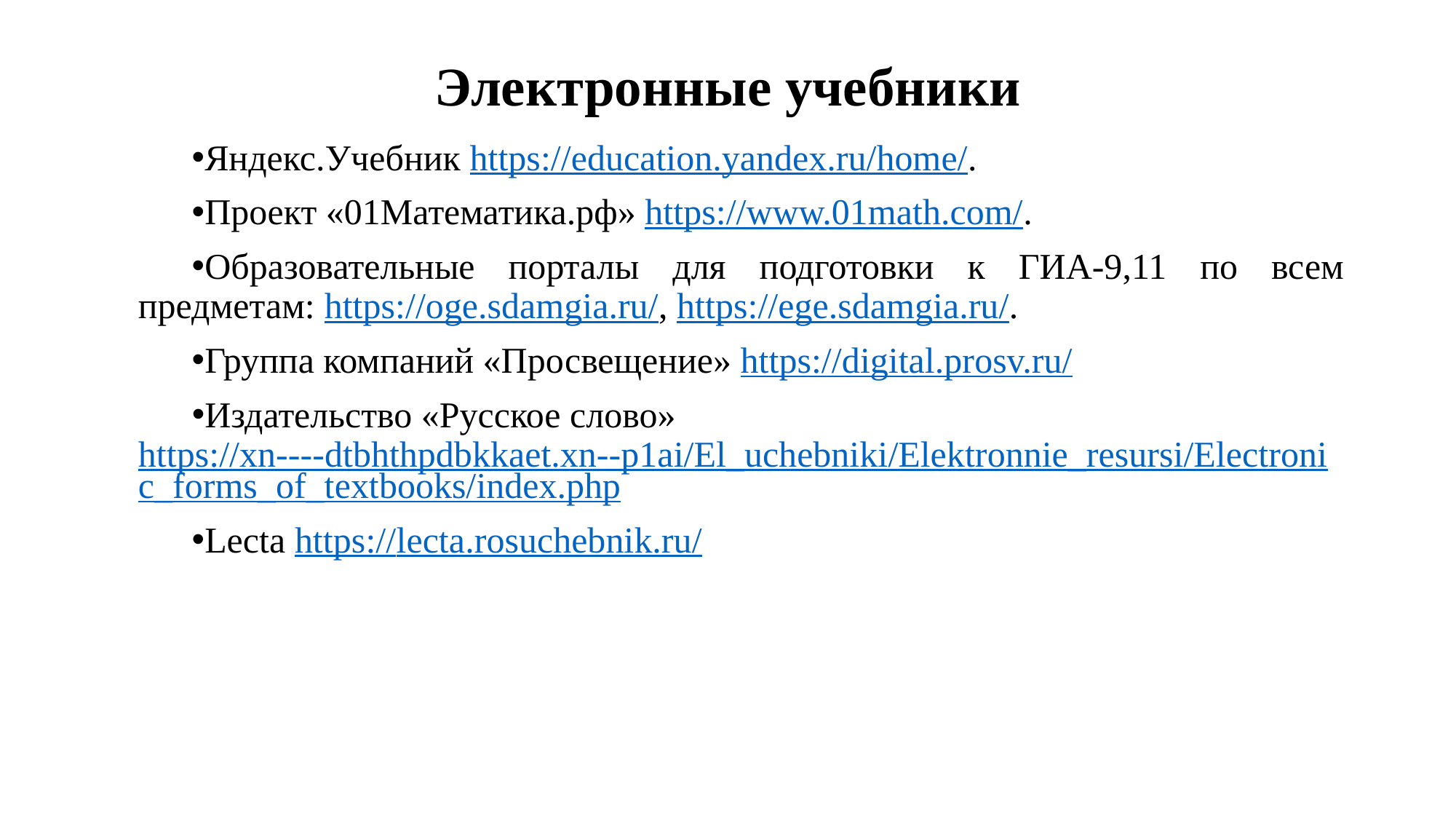

# Электронные учебники
Яндекс.Учебник https://education.yandex.ru/home/.
Проект «01Математика.рф» https://www.01math.com/.
Образовательные порталы для подготовки к ГИА-9,11 по всем предметам: https://oge.sdamgia.ru/, https://ege.sdamgia.ru/.
Группа компаний «Просвещение» https://digital.prosv.ru/
Издательство «Русское слово» https://xn----dtbhthpdbkkaet.xn--p1ai/El_uchebniki/Elektronnie_resursi/Electronic_forms_of_textbooks/index.php
Lecta https://lecta.rosuchebnik.ru/